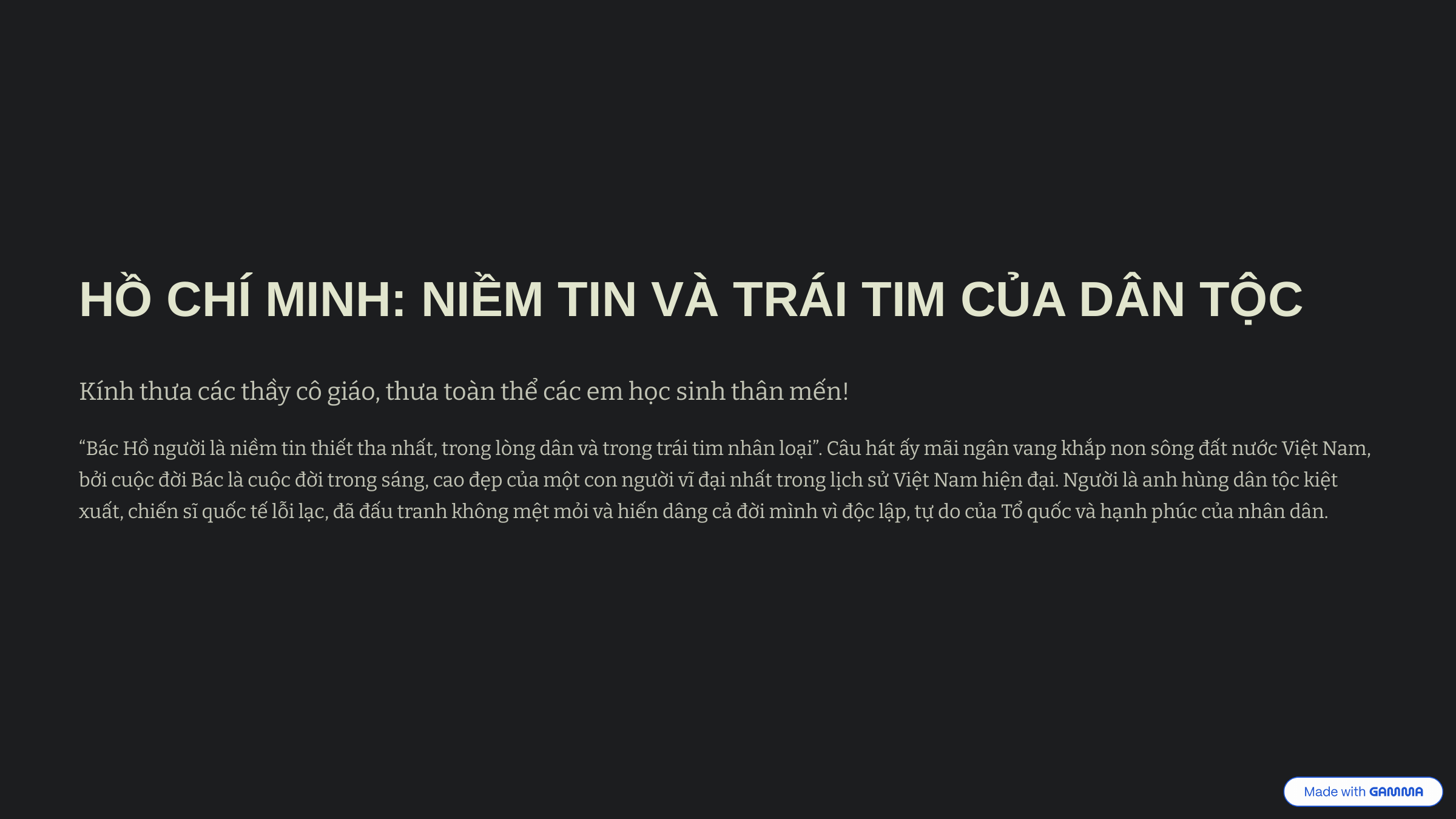

HỒ CHÍ MINH: NIỀM TIN VÀ TRÁI TIM CỦA DÂN TỘC
Kính thưa các thầy cô giáo, thưa toàn thể các em học sinh thân mến!
“Bác Hồ người là niềm tin thiết tha nhất, trong lòng dân và trong trái tim nhân loại”. Câu hát ấy mãi ngân vang khắp non sông đất nước Việt Nam, bởi cuộc đời Bác là cuộc đời trong sáng, cao đẹp của một con người vĩ đại nhất trong lịch sử Việt Nam hiện đại. Người là anh hùng dân tộc kiệt xuất, chiến sĩ quốc tế lỗi lạc, đã đấu tranh không mệt mỏi và hiến dâng cả đời mình vì độc lập, tự do của Tổ quốc và hạnh phúc của nhân dân.